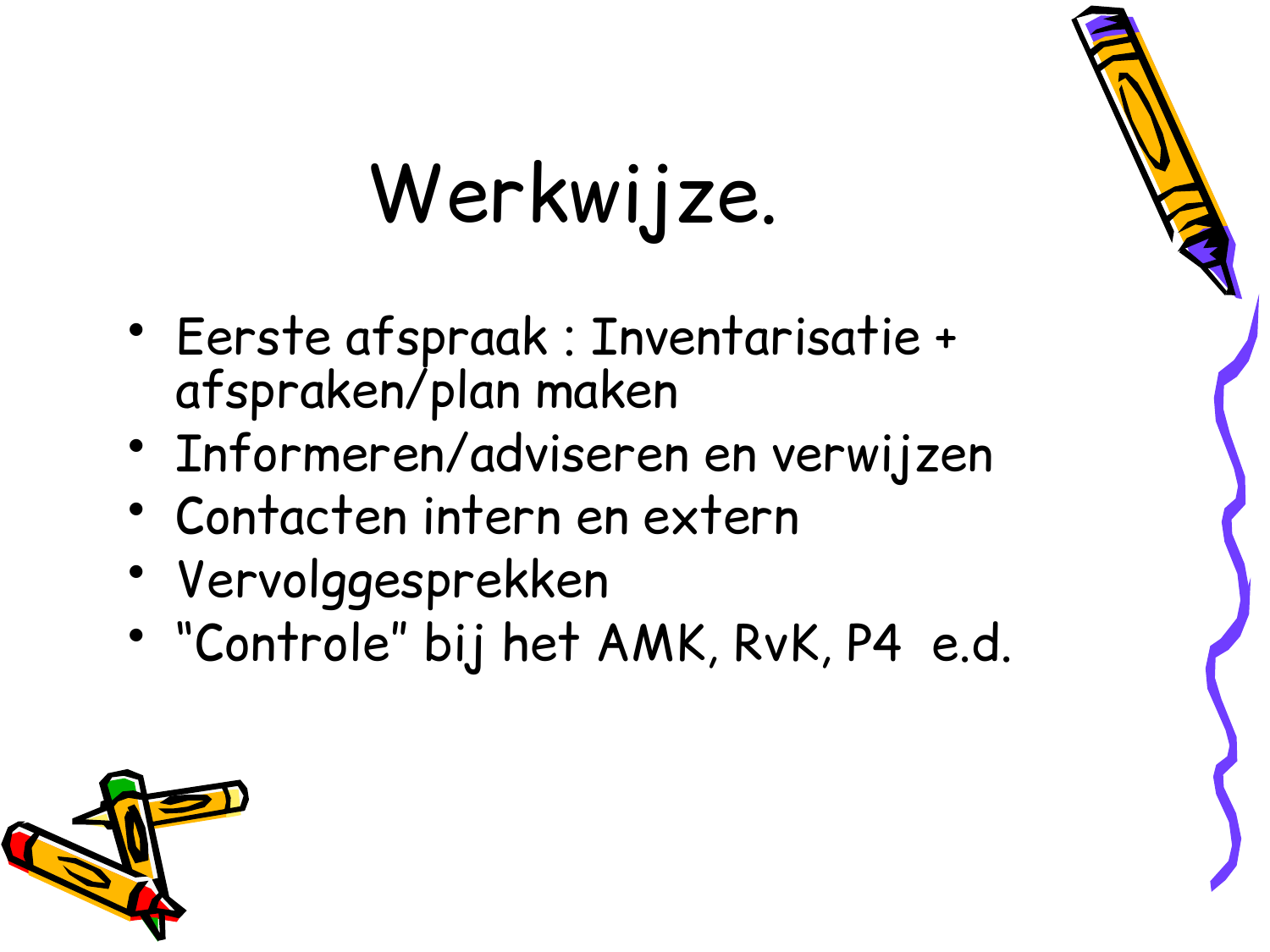

# Werkwijze.
Eerste afspraak : Inventarisatie + afspraken/plan maken
Informeren/adviseren en verwijzen
Contacten intern en extern
Vervolggesprekken
“Controle” bij het AMK, RvK, P4  e.d.